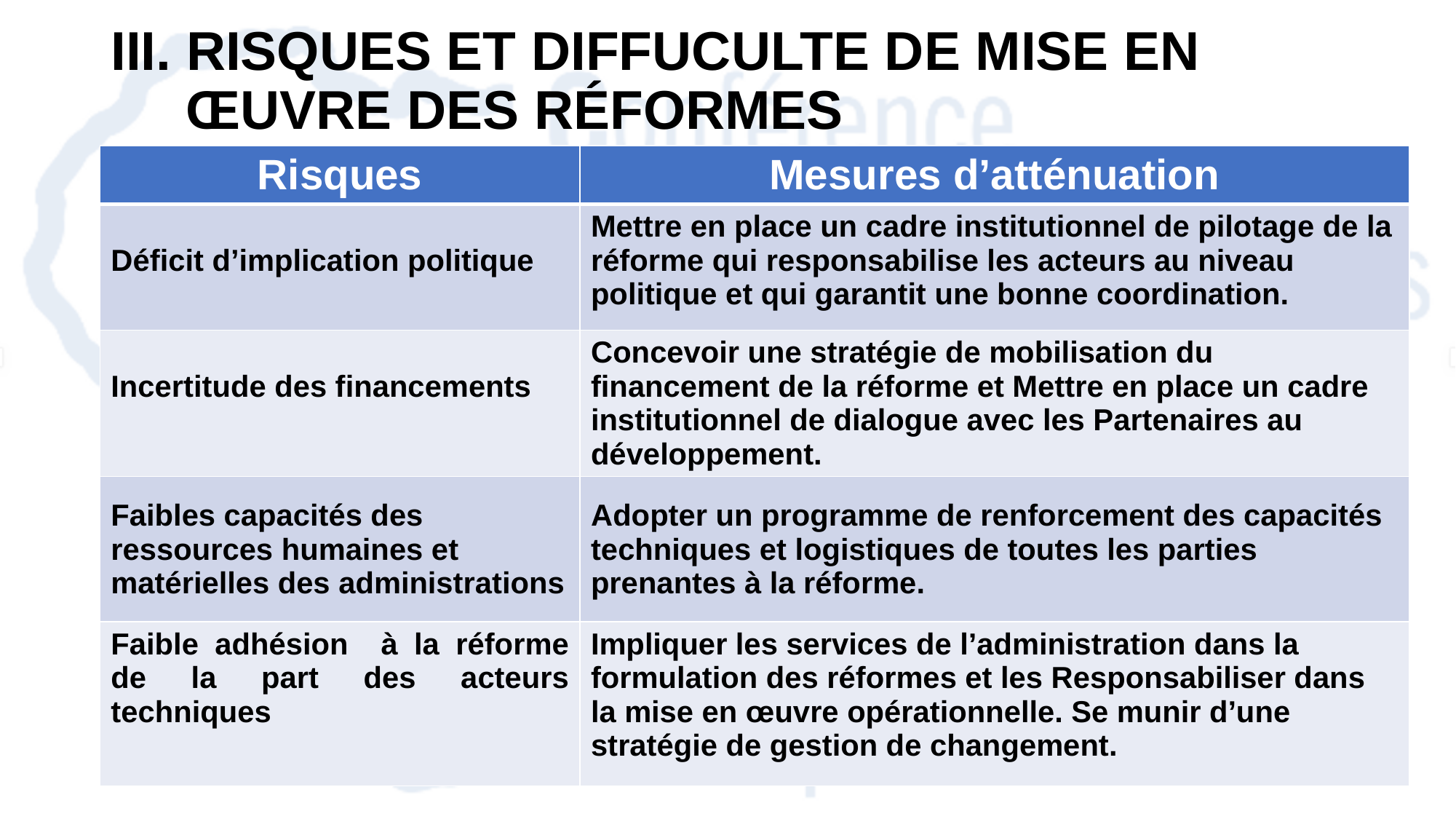

# III. RISQUES ET DIFFUCULTE DE MISE EN ŒUVRE DES RÉFORMES
| Risques | Mesures d’atténuation |
| --- | --- |
| Déficit d’implication politique | Mettre en place un cadre institutionnel de pilotage de la réforme qui responsabilise les acteurs au niveau politique et qui garantit une bonne coordination. |
| Incertitude des financements | Concevoir une stratégie de mobilisation du financement de la réforme et Mettre en place un cadre institutionnel de dialogue avec les Partenaires au développement. |
| Faibles capacités des ressources humaines et matérielles des administrations | Adopter un programme de renforcement des capacités techniques et logistiques de toutes les parties prenantes à la réforme. |
| Faible adhésion à la réforme de la part des acteurs techniques | Impliquer les services de l’administration dans la formulation des réformes et les Responsabiliser dans la mise en œuvre opérationnelle. Se munir d’une stratégie de gestion de changement. |